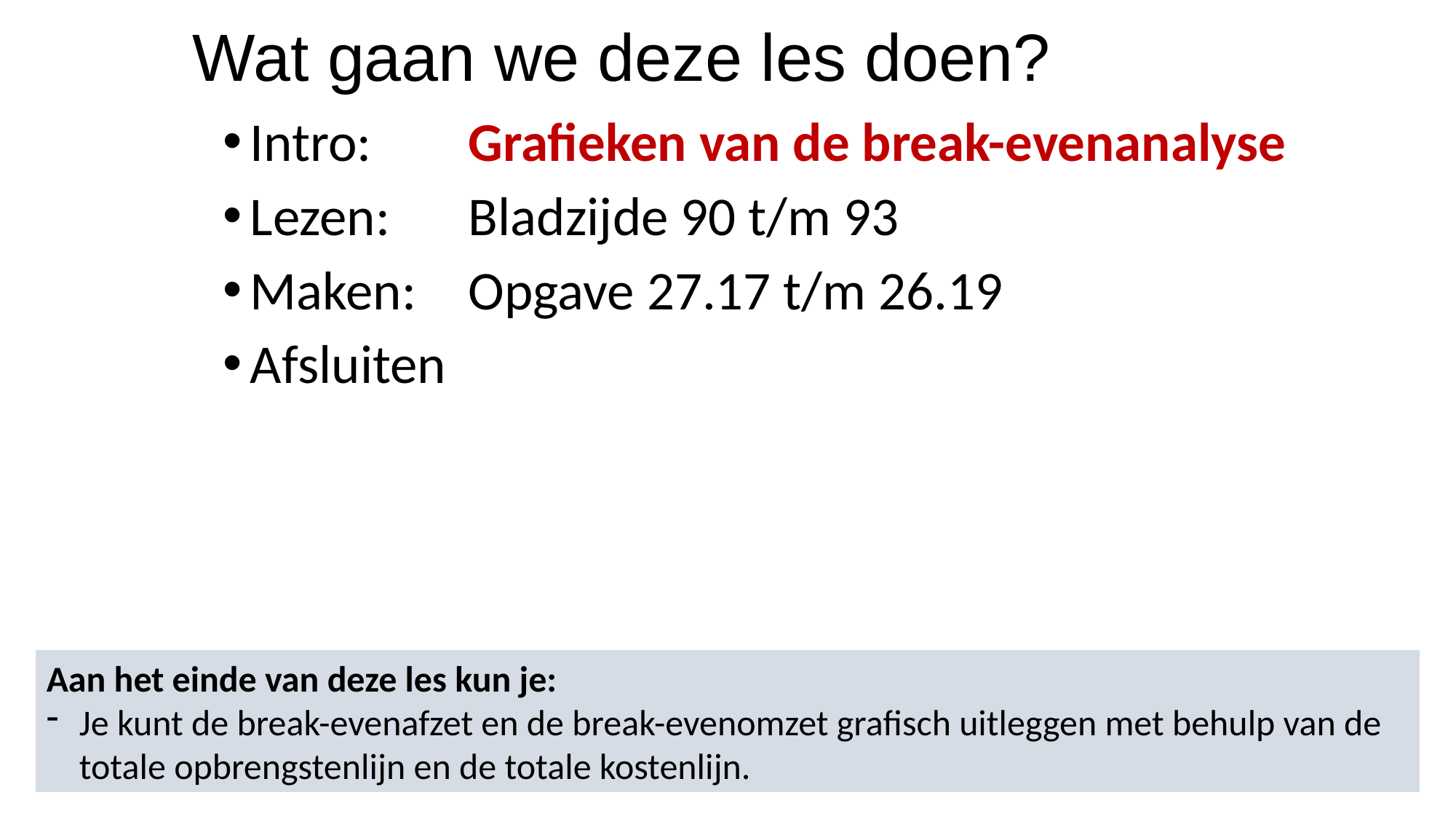

# Wat gaan we deze les doen?
Intro: 	Grafieken van de break-evenanalyse
Lezen:	Bladzijde 90 t/m 93
Maken:	Opgave 27.17 t/m 26.19
Afsluiten
Aan het einde van deze les kun je:
Je kunt de break-evenafzet en de break-evenomzet grafisch uitleggen met behulp van de totale opbrengstenlijn en de totale kostenlijn.